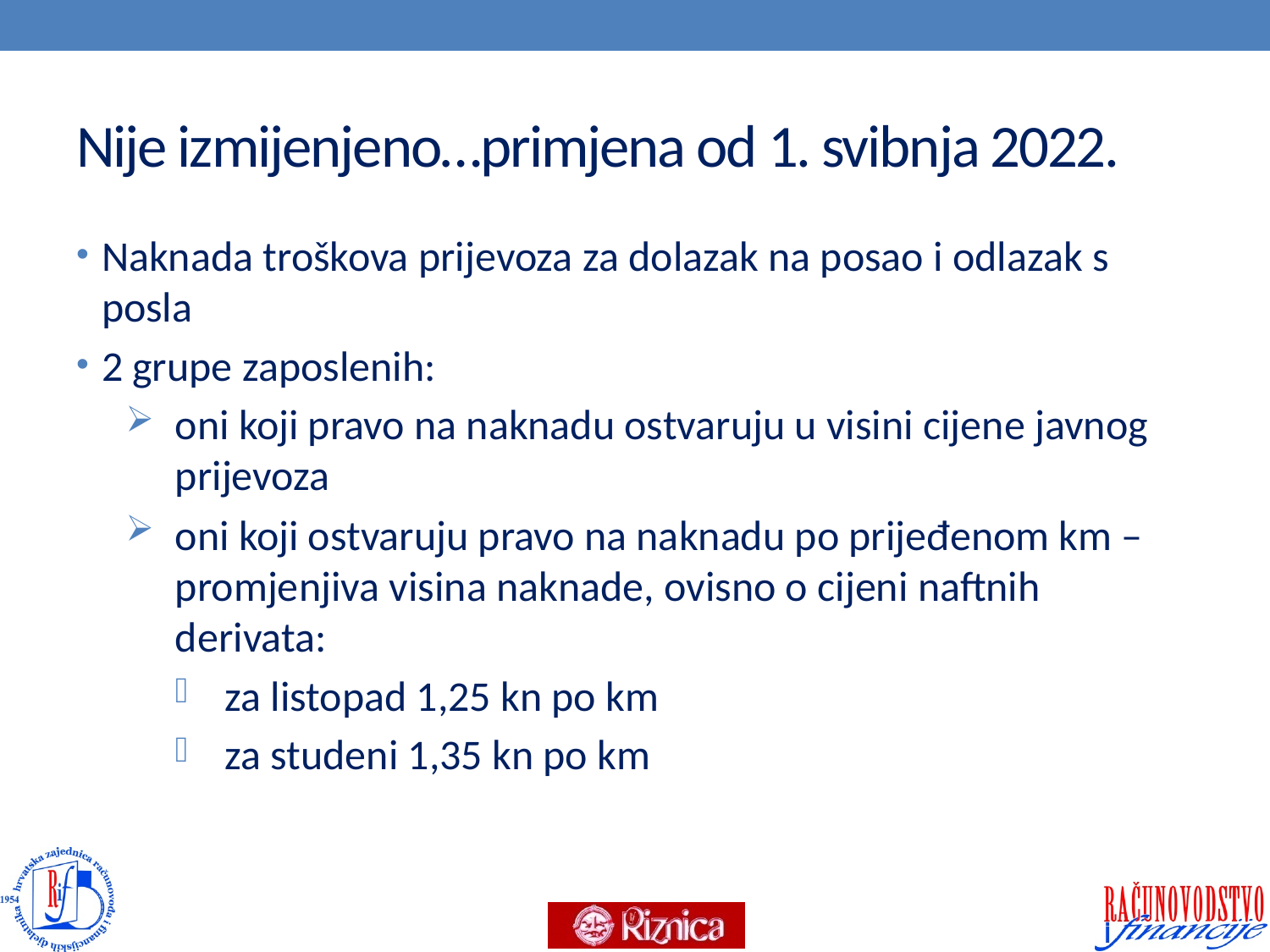

# Nije izmijenjeno…primjena od 1. svibnja 2022.
Naknada troškova prijevoza za dolazak na posao i odlazak s posla
2 grupe zaposlenih:
oni koji pravo na naknadu ostvaruju u visini cijene javnog prijevoza
oni koji ostvaruju pravo na naknadu po prijeđenom km – promjenjiva visina naknade, ovisno o cijeni naftnih derivata:
za listopad 1,25 kn po km
za studeni 1,35 kn po km